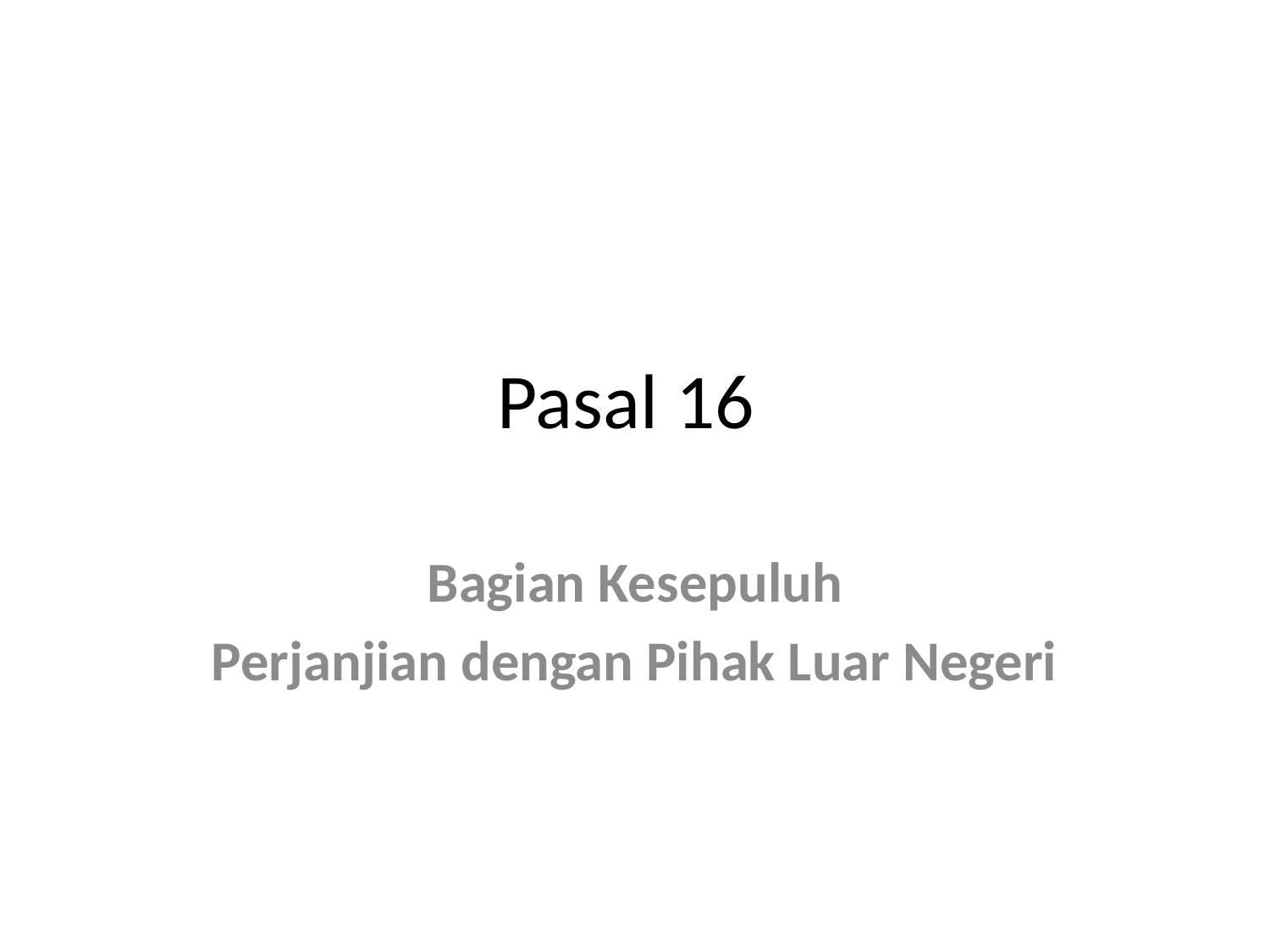

# Pasal 16
Bagian Kesepuluh
Perjanjian dengan Pihak Luar Negeri